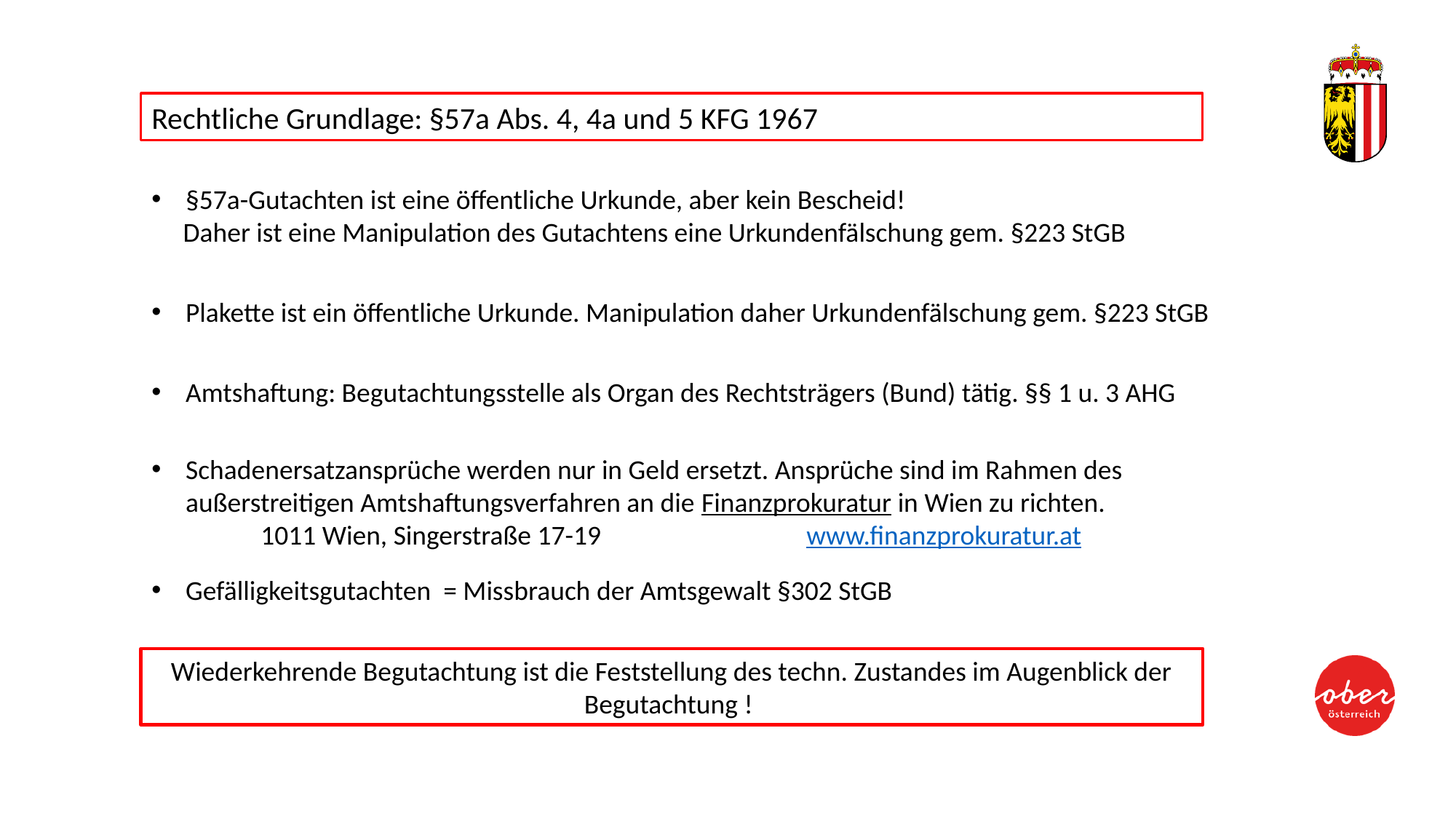

Rechtliche Grundlage: §57a Abs. 4, 4a und 5 KFG 1967
§57a-Gutachten ist eine öffentliche Urkunde, aber kein Bescheid!
Daher ist eine Manipulation des Gutachtens eine Urkundenfälschung gem. §223 StGB
Plakette ist ein öffentliche Urkunde. Manipulation daher Urkundenfälschung gem. §223 StGB
Amtshaftung: Begutachtungsstelle als Organ des Rechtsträgers (Bund) tätig. §§ 1 u. 3 AHG
Schadenersatzansprüche werden nur in Geld ersetzt. Ansprüche sind im Rahmen des außerstreitigen Amtshaftungsverfahren an die Finanzprokuratur in Wien zu richten.
	1011 Wien, Singerstraße 17-19		www.finanzprokuratur.at
Gefälligkeitsgutachten  = Missbrauch der Amtsgewalt §302 StGB
Wiederkehrende Begutachtung ist die Feststellung des techn. Zustandes im Augenblick der Begutachtung !